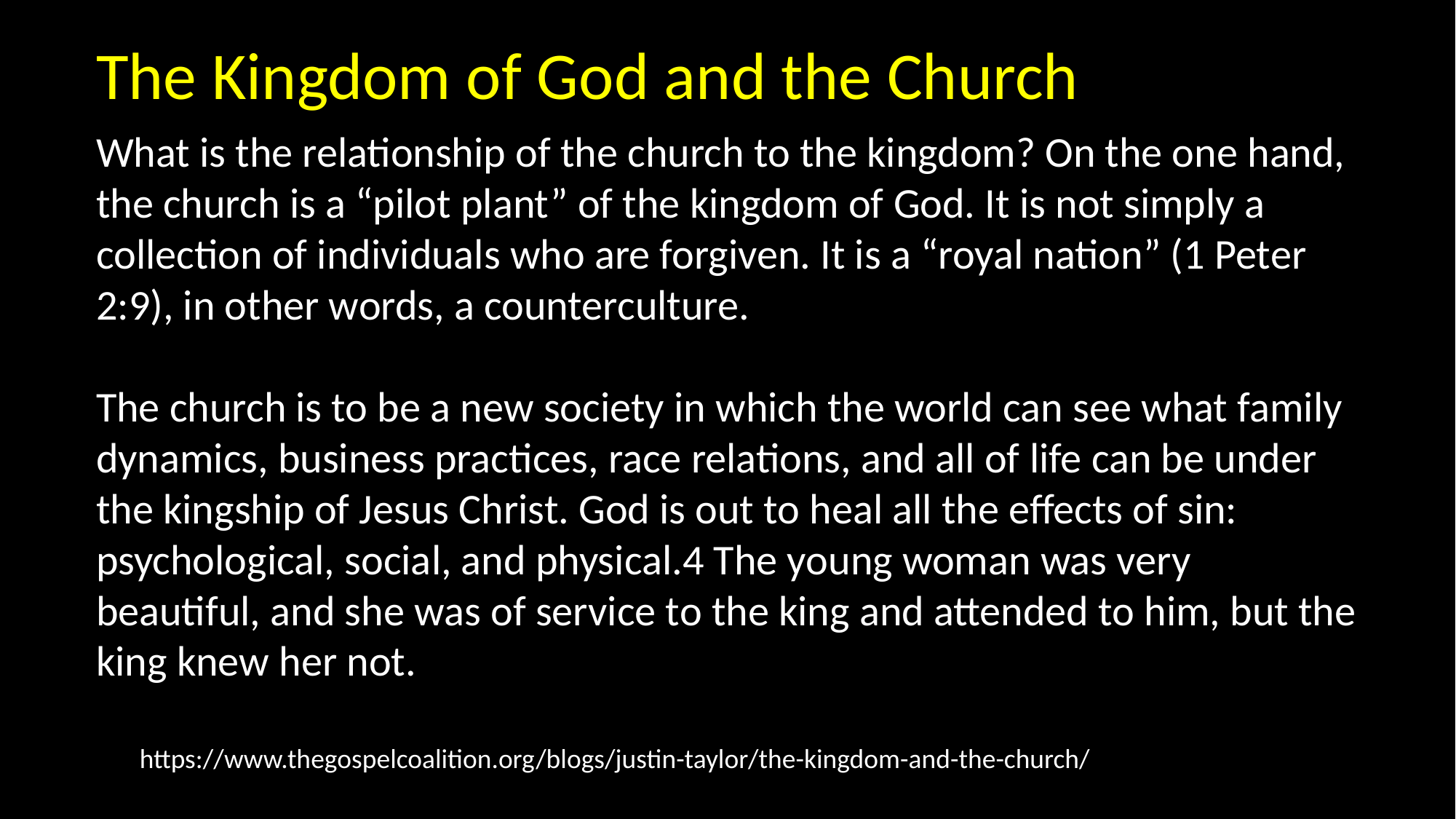

The Kingdom of God and the Church
What is the relationship of the church to the kingdom? On the one hand, the church is a “pilot plant” of the kingdom of God. It is not simply a collection of individuals who are forgiven. It is a “royal nation” (1 Peter 2:9), in other words, a counterculture.

The church is to be a new society in which the world can see what family dynamics, business practices, race relations, and all of life can be under the kingship of Jesus Christ. God is out to heal all the effects of sin: psychological, social, and physical.4 The young woman was very beautiful, and she was of service to the king and attended to him, but the king knew her not.
https://www.thegospelcoalition.org/blogs/justin-taylor/the-kingdom-and-the-church/